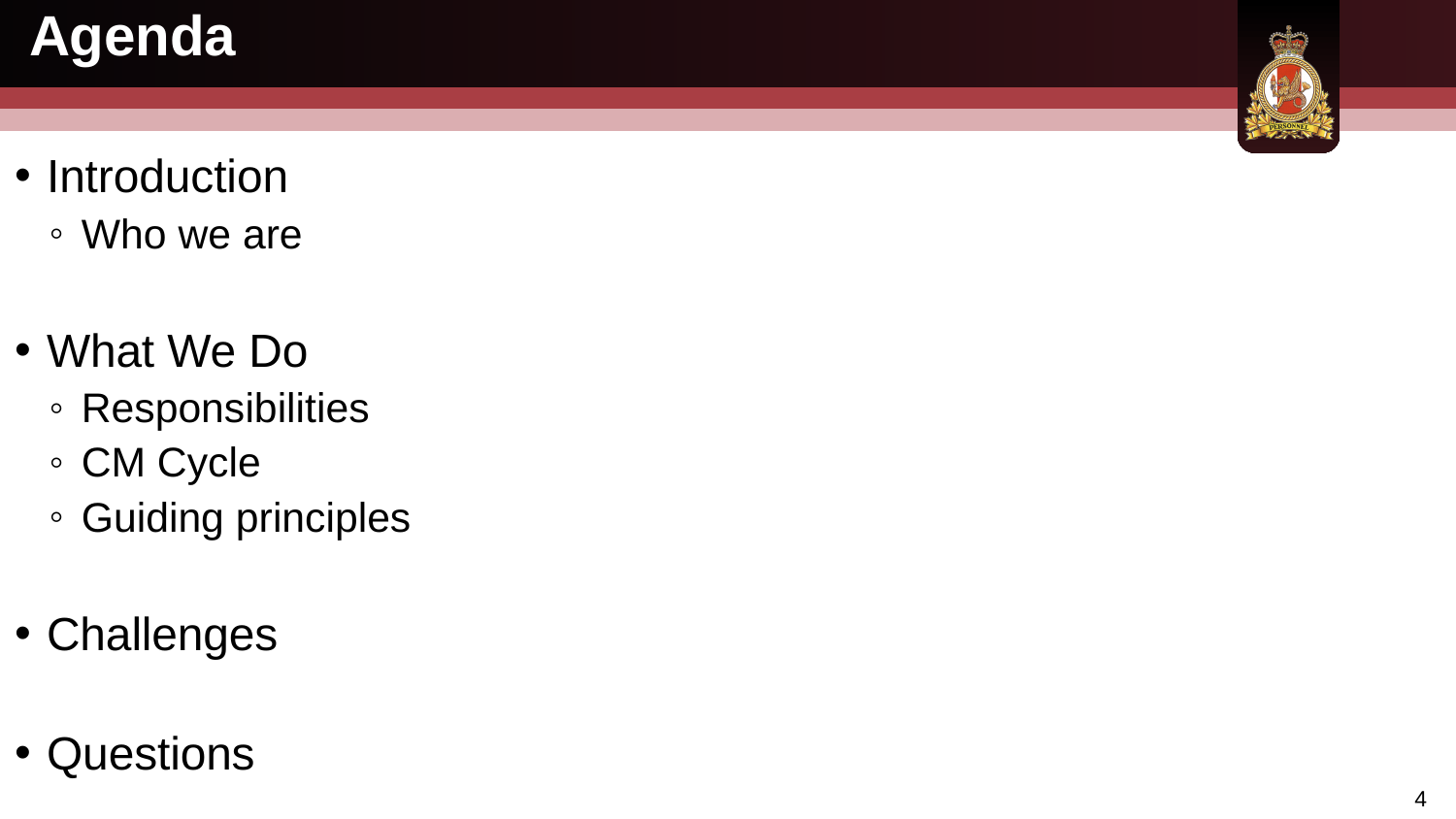

# Agenda
Introduction
Who we are

What We Do
Responsibilities
CM Cycle
Guiding principles

Challenges

Questions

4